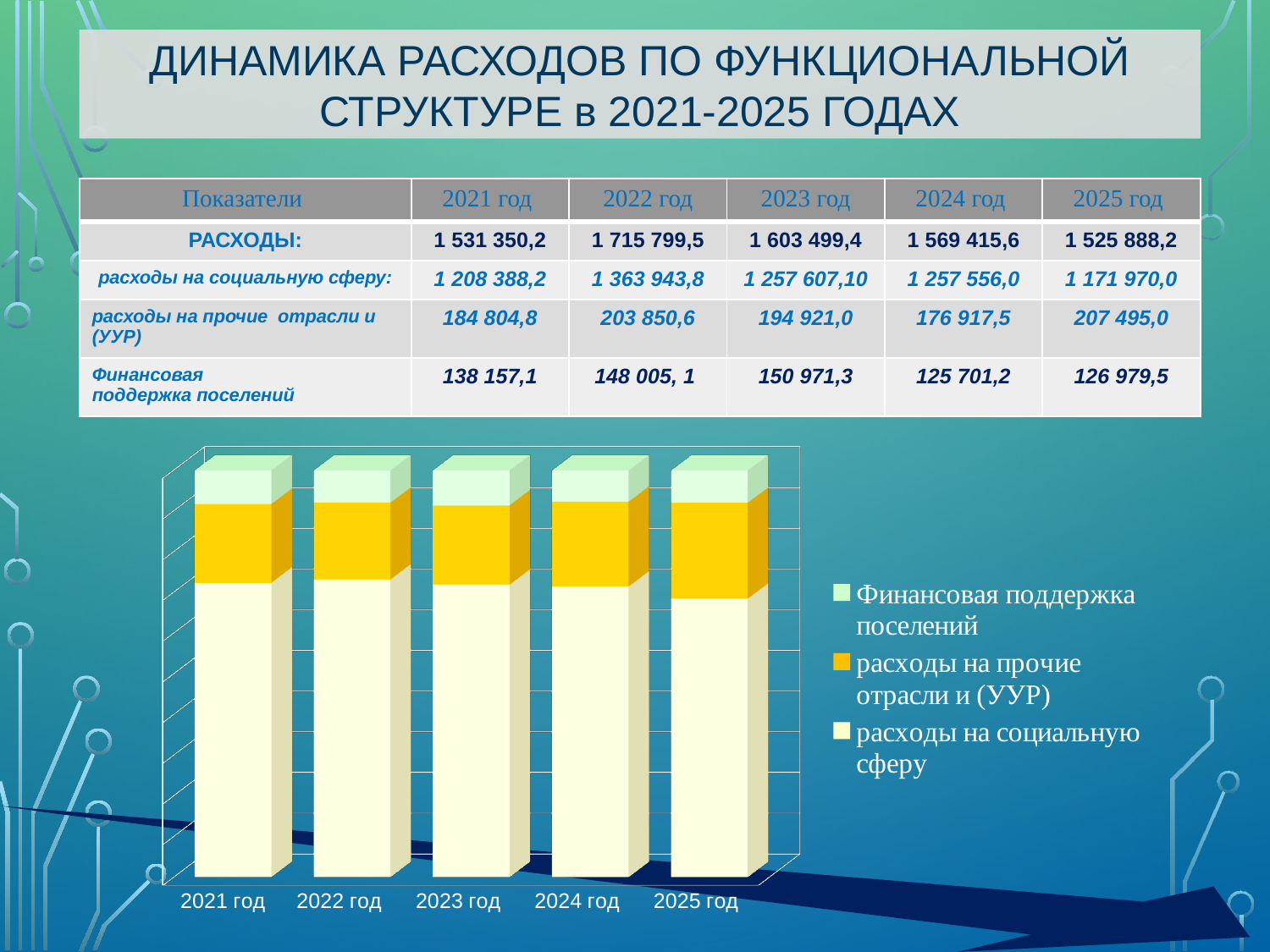

ДИНАМИКА РАСХОДОВ ПО ФУНКЦИОНАЛЬНОЙ СТРУКТУРЕ в 2021-2025 ГОДАХ

| Показатели | 2021 год | 2022 год | 2023 год | 2024 год | 2025 год |
| --- | --- | --- | --- | --- | --- |
| РАСХОДЫ: | 1 531 350,2 | 1 715 799,5 | 1 603 499,4 | 1 569 415,6 | 1 525 888,2 |
| расходы на социальную сферу: | 1 208 388,2 | 1 363 943,8 | 1 257 607,10 | 1 257 556,0 | 1 171 970,0 |
| расходы на прочие отрасли и (УУР) | 184 804,8 | 203 850,6 | 194 921,0 | 176 917,5 | 207 495,0 |
| Финансовая поддержка поселений | 138 157,1 | 148 005, 1 | 150 971,3 | 125 701,2 | 126 979,5 |

[unsupported chart]